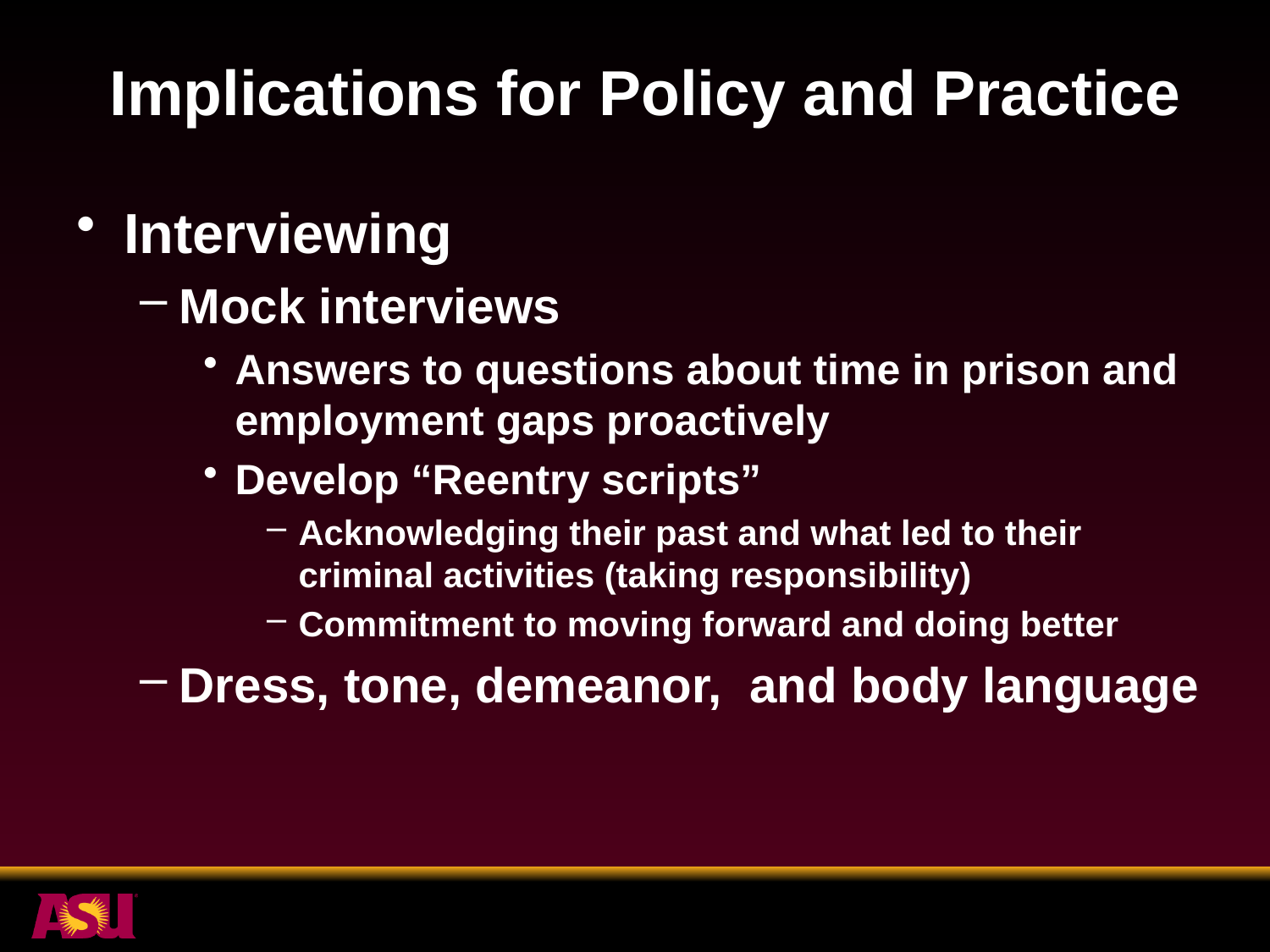

# Implications for Policy and Practice
Interviewing
Mock interviews
Answers to questions about time in prison and employment gaps proactively
Develop “Reentry scripts”
Acknowledging their past and what led to their criminal activities (taking responsibility)
Commitment to moving forward and doing better
Dress, tone, demeanor,  and body language